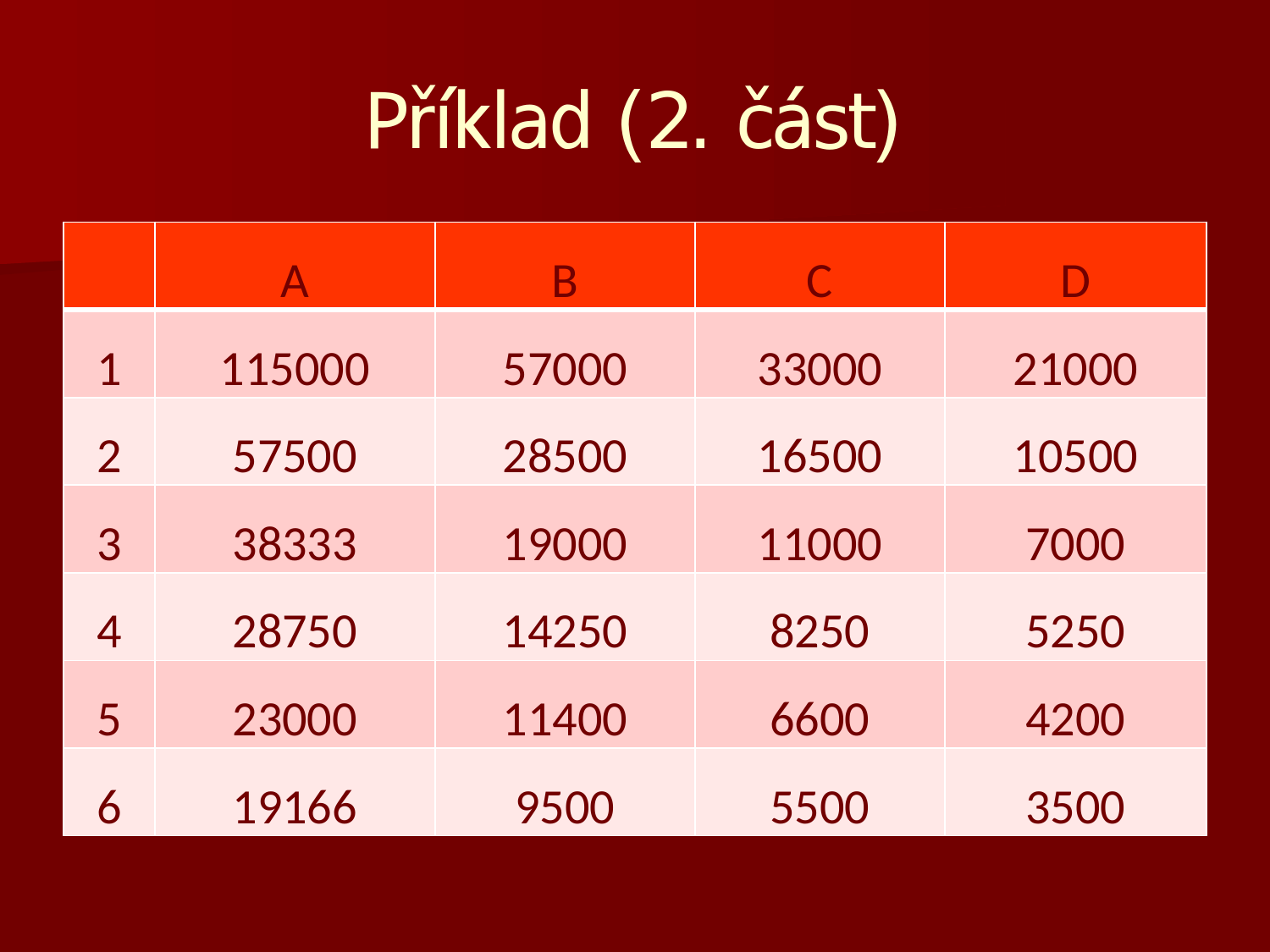

# Příklad (2. část)
|  | A | B | C | D |
| --- | --- | --- | --- | --- |
| 1 | 115000 | 57000 | 33000 | 21000 |
| 2 | 57500 | 28500 | 16500 | 10500 |
| 3 | 38333 | 19000 | 11000 | 7000 |
| 4 | 28750 | 14250 | 8250 | 5250 |
| 5 | 23000 | 11400 | 6600 | 4200 |
| 6 | 19166 | 9500 | 5500 | 3500 |